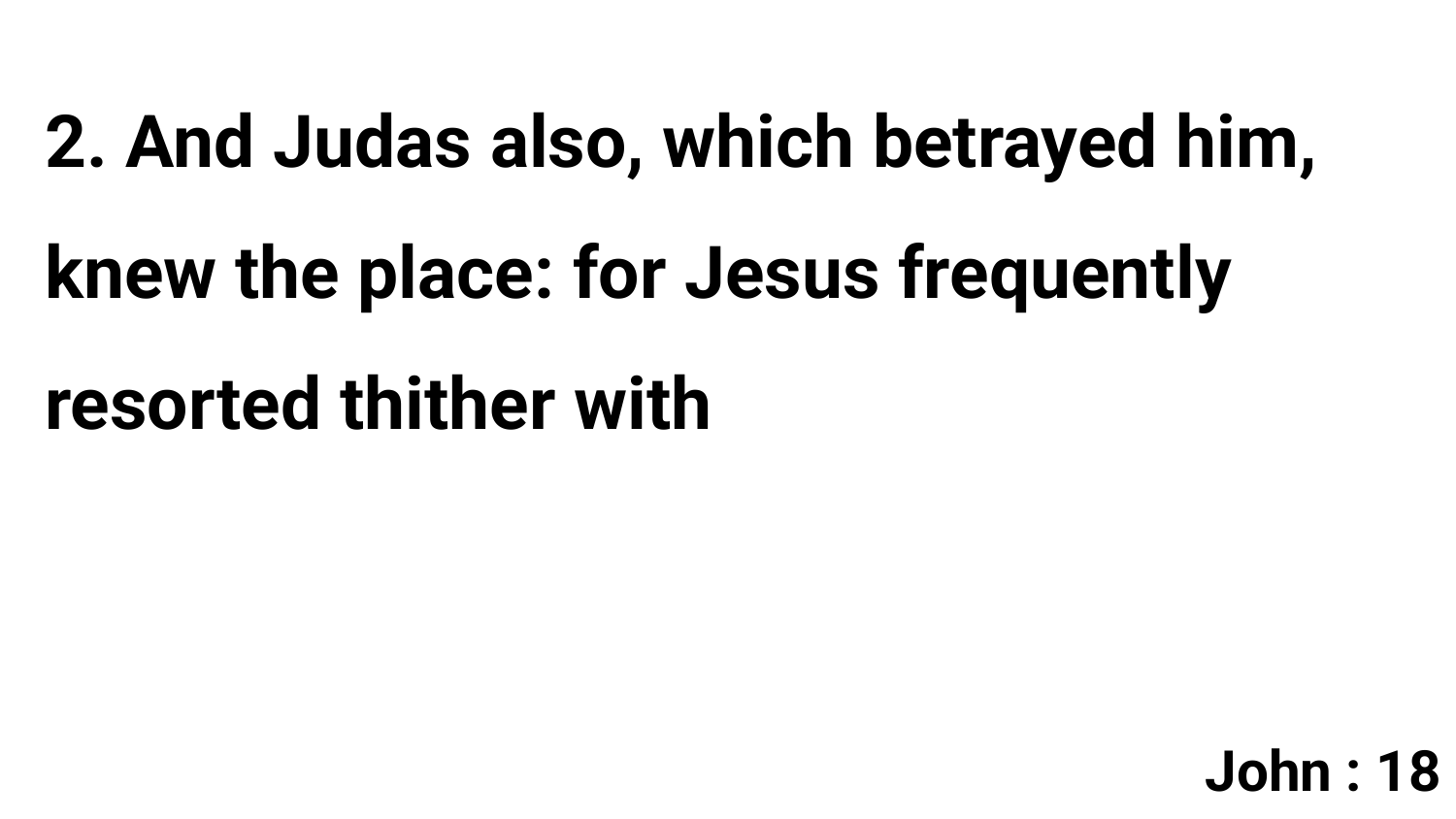

2. And Judas also, which betrayed him, knew the place: for Jesus frequently resorted thither with
John : 18